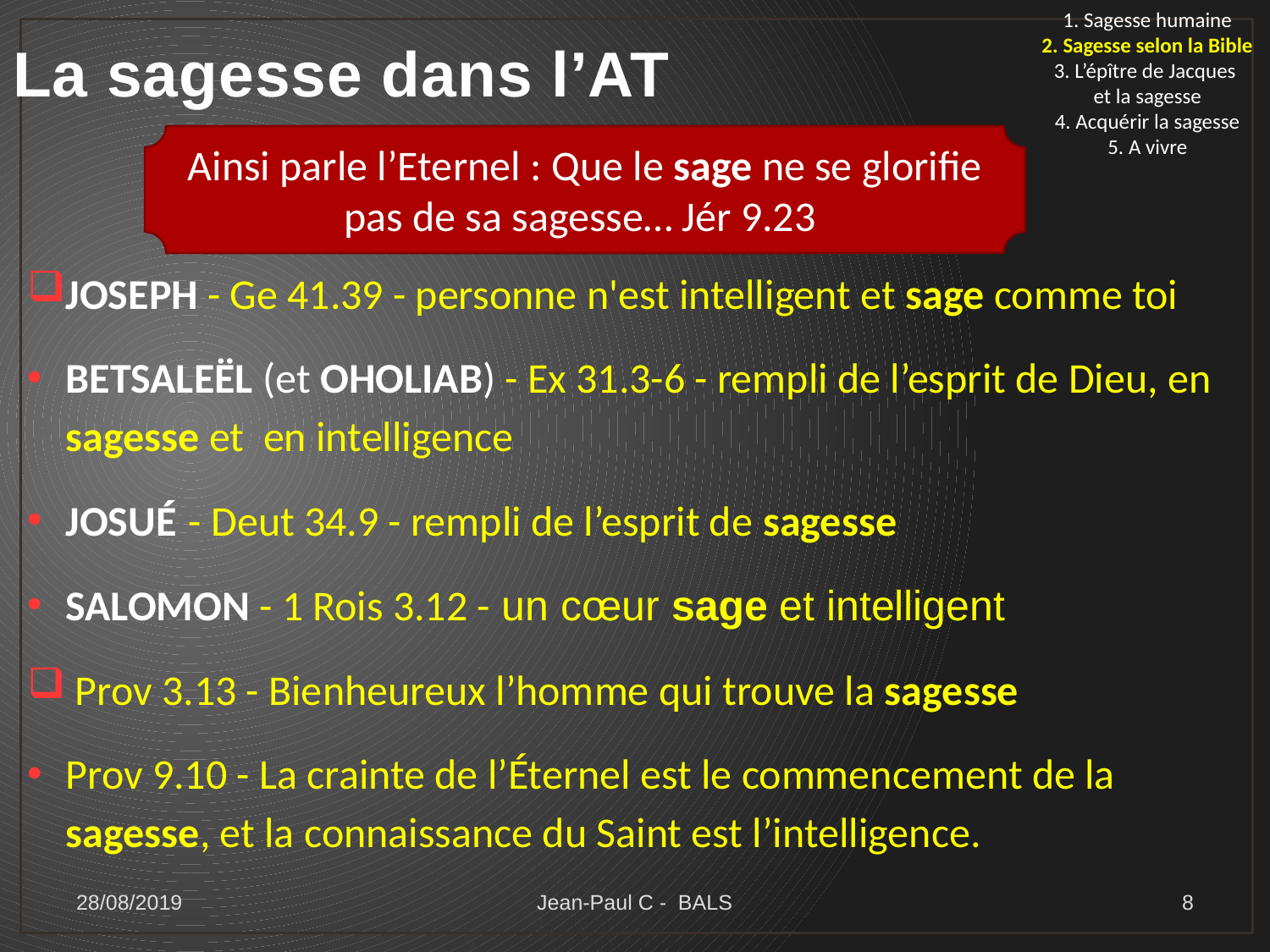

# La sagesse dans l’AT
1. Sagesse humaine
2. Sagesse selon la Bible
3. L’épître de Jacques
et la sagesse
4. Acquérir la sagesse
5. A vivre
Ainsi parle l’Eternel : Que le sage ne se glorifie pas de sa sagesse… Jér 9.23

JOSEPH - Ge 41.39 - personne n'est intelligent et sage comme toi
BETSALEËL (et OHOLIAB) - Ex 31.3-6 - rempli de l’esprit de Dieu, en sagesse et  en intelligence
JOSUÉ - Deut 34.9 - rempli de l’esprit de sagesse
SALOMON - 1 Rois 3.12 - un cœur sage et intelligent
 Prov 3.13 - Bienheureux l’homme qui trouve la sagesse
Prov 9.10 - La crainte de l’Éternel est le commencement de la sagesse, et la connaissance du Saint est l’intelligence.

28/08/2019
Jean-Paul C -  BALS
8